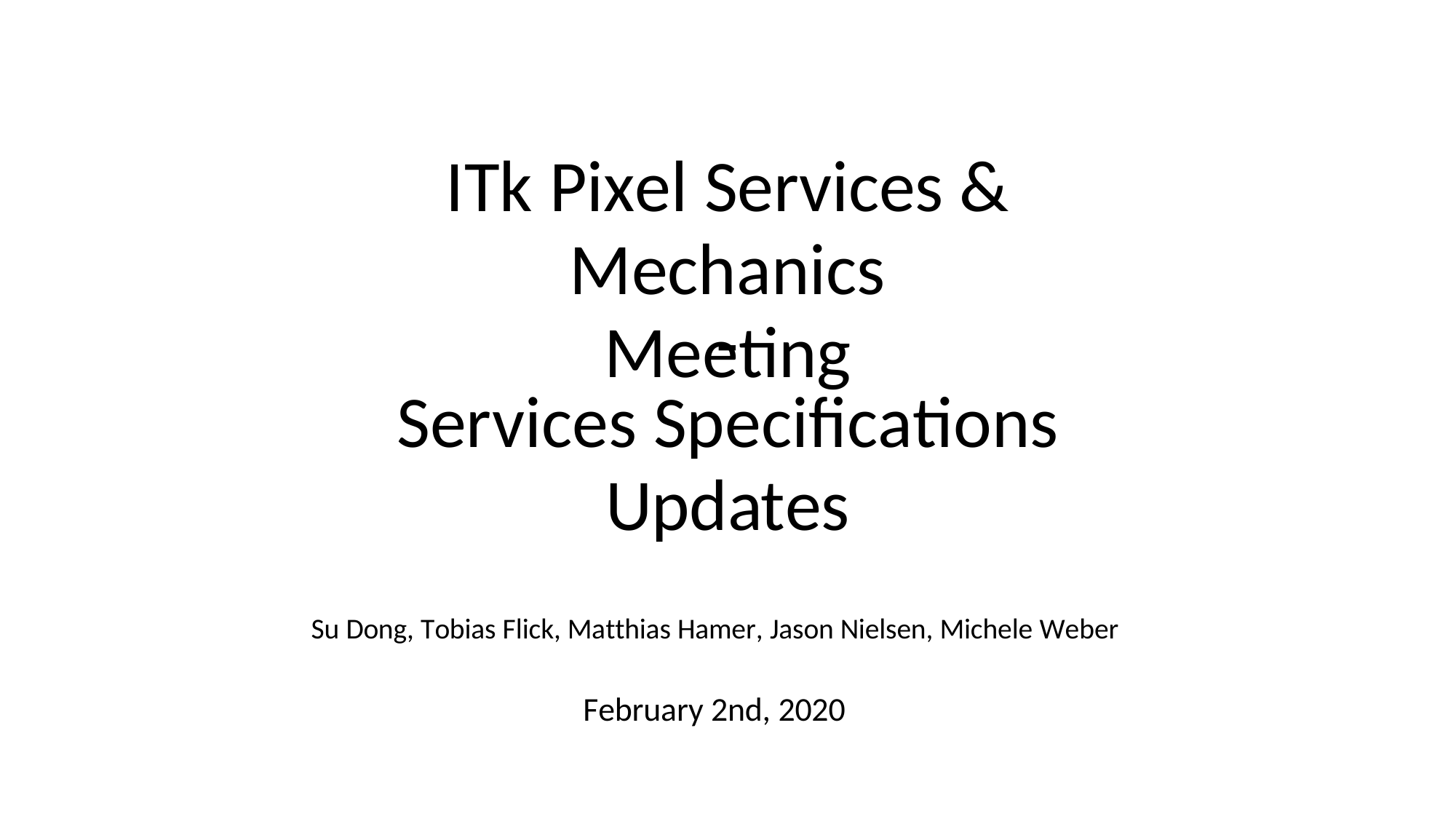

ITk Pixel Services &
Mechanics Meeting
-
Services Specifications
Updates
Su Dong, Tobias Flick, Matthias Hamer, Jason Nielsen, Michele Weber
February 2nd, 2020